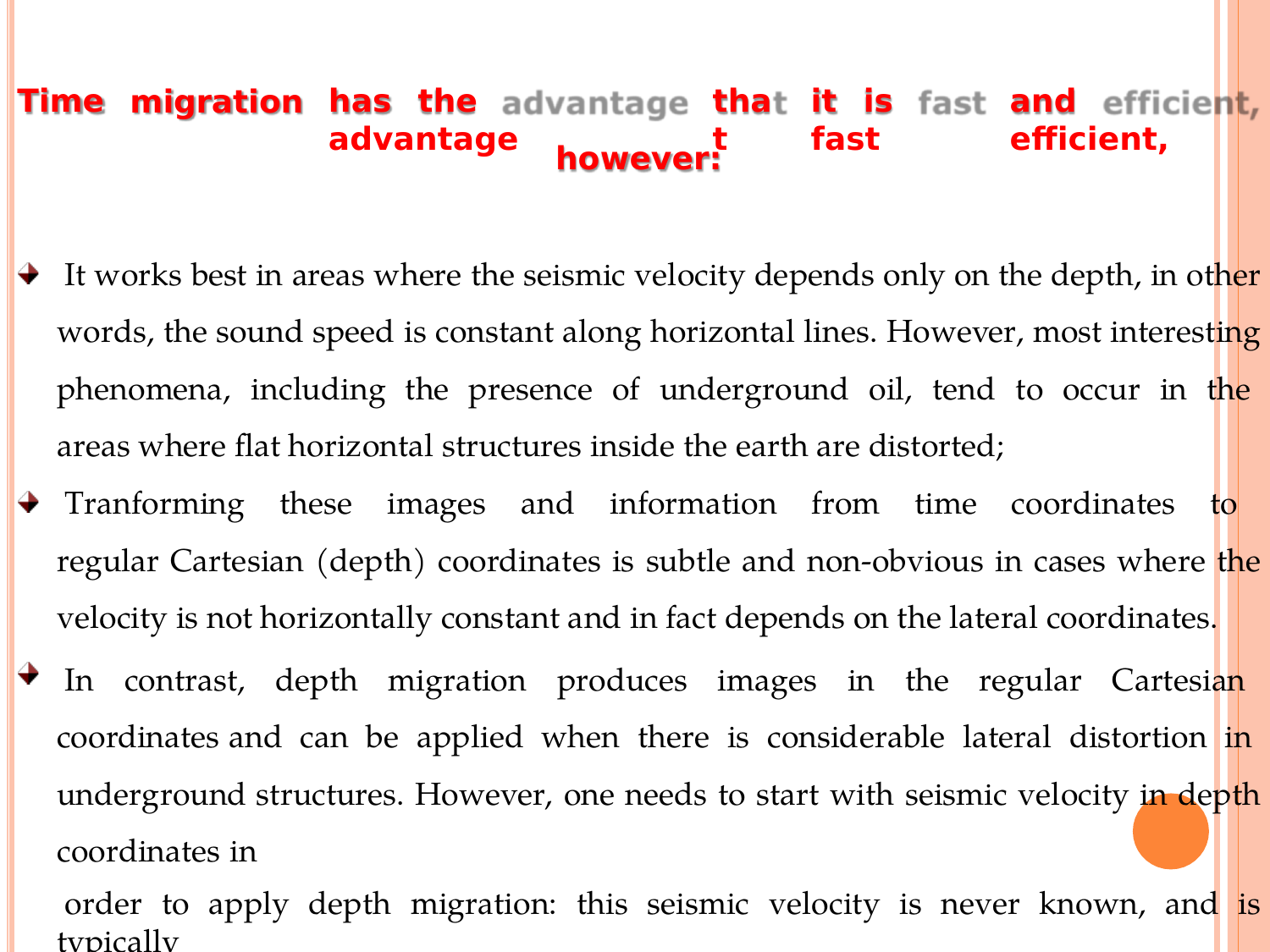

# migration

Time
has	the	advantage
that
it	is	fast
and	efficient,

however:

It works best in areas where the seismic velocity depends only on the depth, in other words, the sound speed is constant along horizontal lines. However, most interesting phenomena,  including  the  presence  of  underground  oil,  tend  to  occur  in  the  areas where flat horizontal structures inside the earth are distorted;
Tranforming   these   images   and   information   from   time   coordinates   to   regular Cartesian (depth) coordinates is subtle and non-obvious in cases where the velocity is not horizontally constant and in fact depends on the lateral coordinates.
In  contrast,  depth  migration  produces  images  in  the  regular  Cartesian  coordinates and  can  be  applied  when  there  is  considerable  lateral  distortion  in  underground structures. However, one needs to start with seismic velocity in depth coordinates in
order to apply depth migration: this seismic velocity is never known, and is typically
found by "guessing and trying".